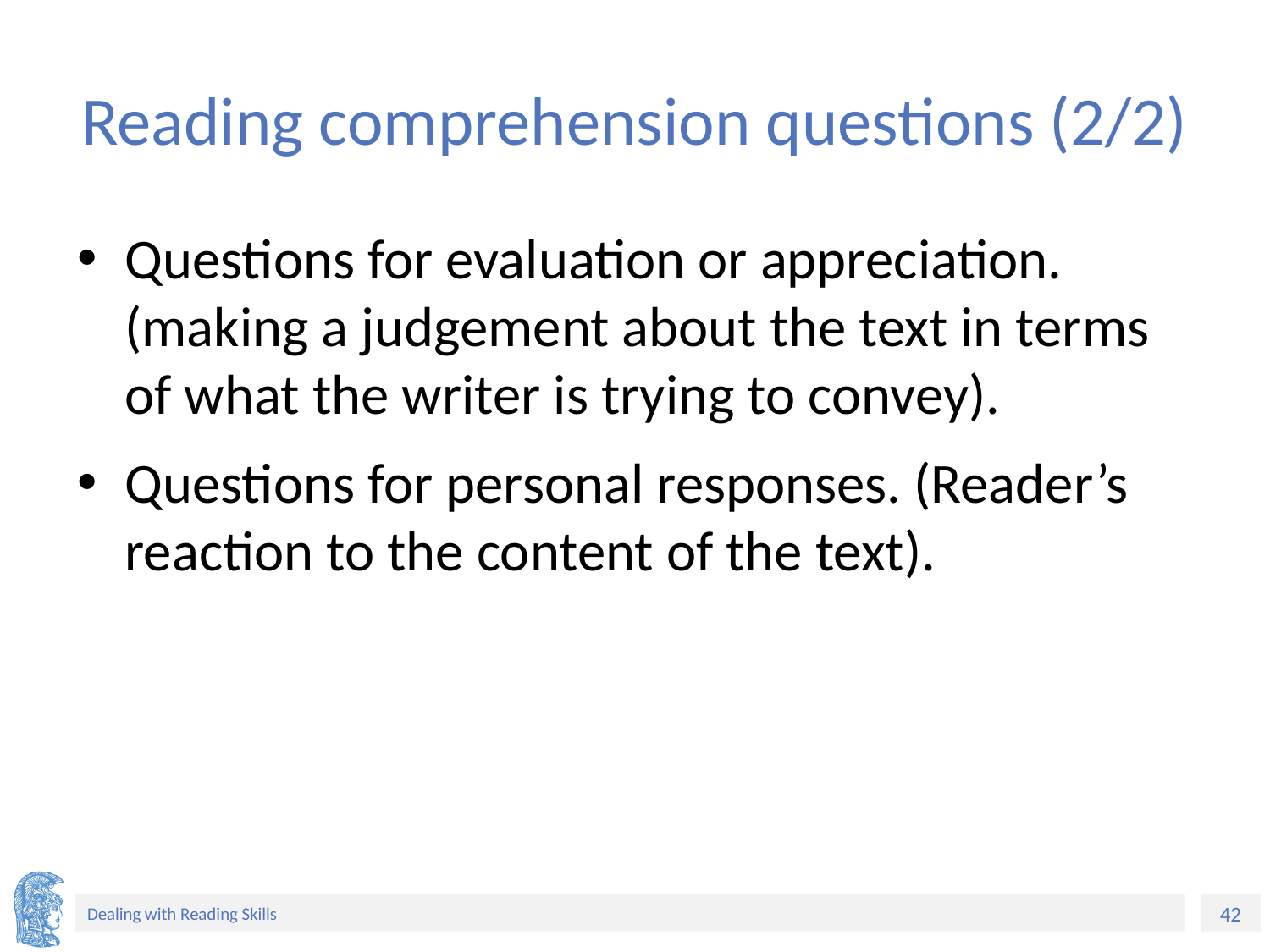

# Reading comprehension questions (2/2)
Questions for evaluation or appreciation. (making a judgement about the text in terms of what the writer is trying to convey).
Questions for personal responses. (Reader’s reaction to the content of the text).